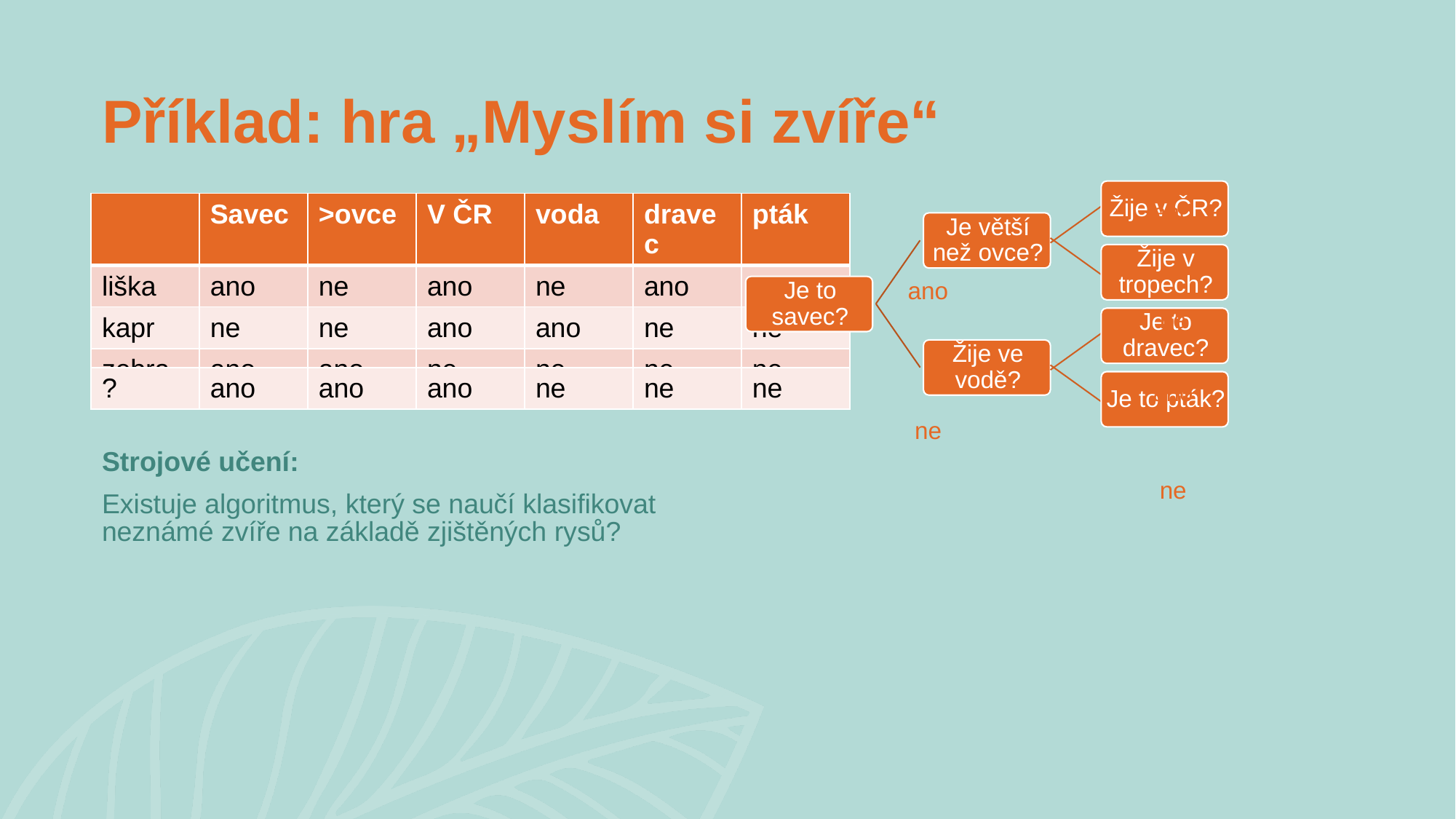

# Příklad: hra „Myslím si zvíře“
Je to savec?

Je větší než ovce?

Žije v ČR?

Žije v tropech?

Žije ve vodě?

Je to dravec?

Je to pták?
ano
ano
ne
ano
ne
ne
|  | Savec | >ovce | V ČR | voda | dravec | pták |
| --- | --- | --- | --- | --- | --- | --- |
| liška | ano | ne | ano | ne | ano | ne |
| kapr | ne | ne | ano | ano | ne | ne |
| zebra | ano | ano | ne | ne | ne | ne |

Strojové učení:
Existuje algoritmus, který se naučí klasifikovat neznámé zvíře na základě zjištěných rysů?
| ? | ano | ano | ano | ne | ne | ne |
| --- | --- | --- | --- | --- | --- | --- |